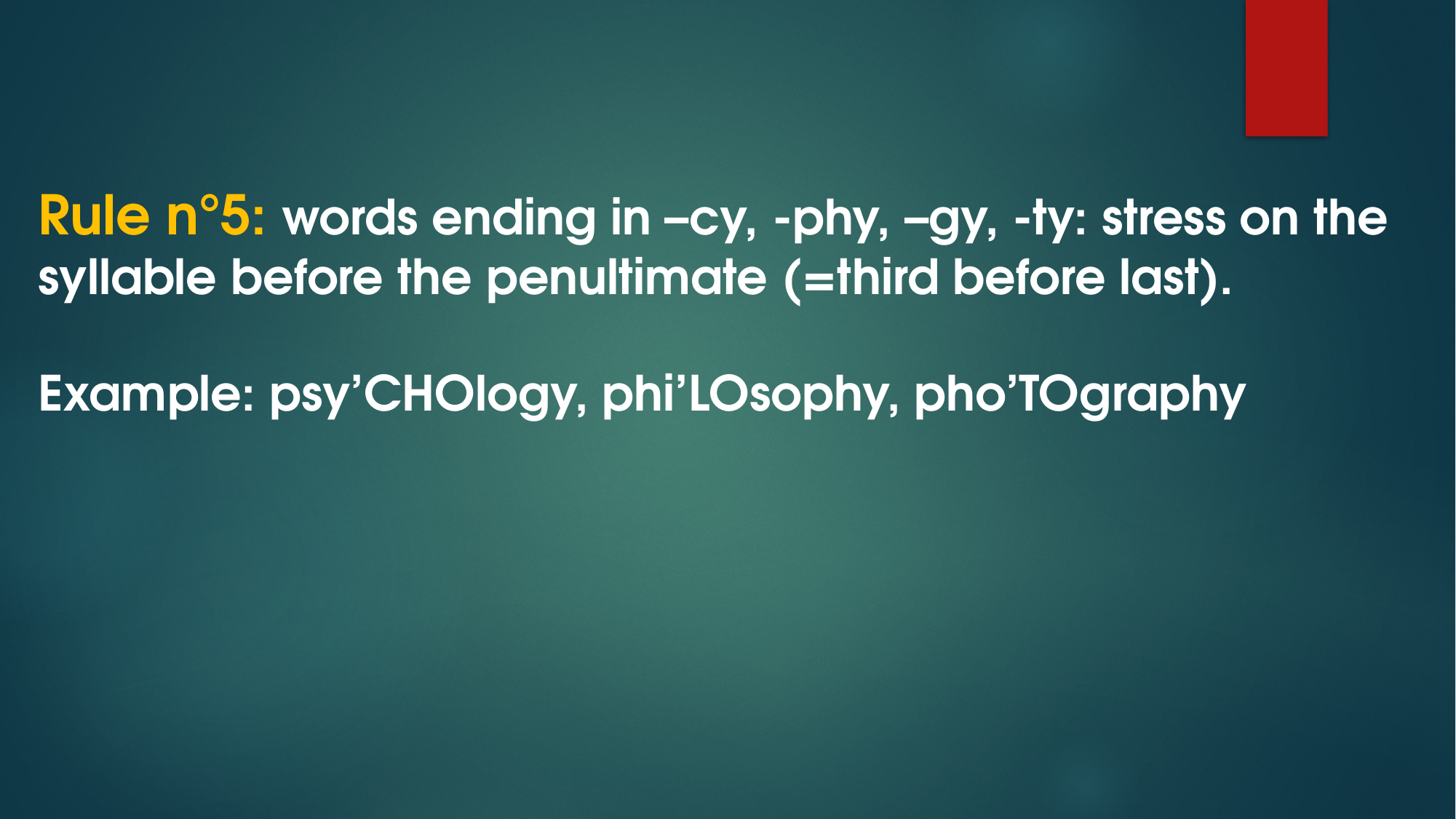

Rule n°5: words ending in –cy, -phy, –gy, -ty: stress on the syllable before the penultimate (=third before last).

Example: psy’CHOlogy, phi’LOsophy, pho’TOgraphy